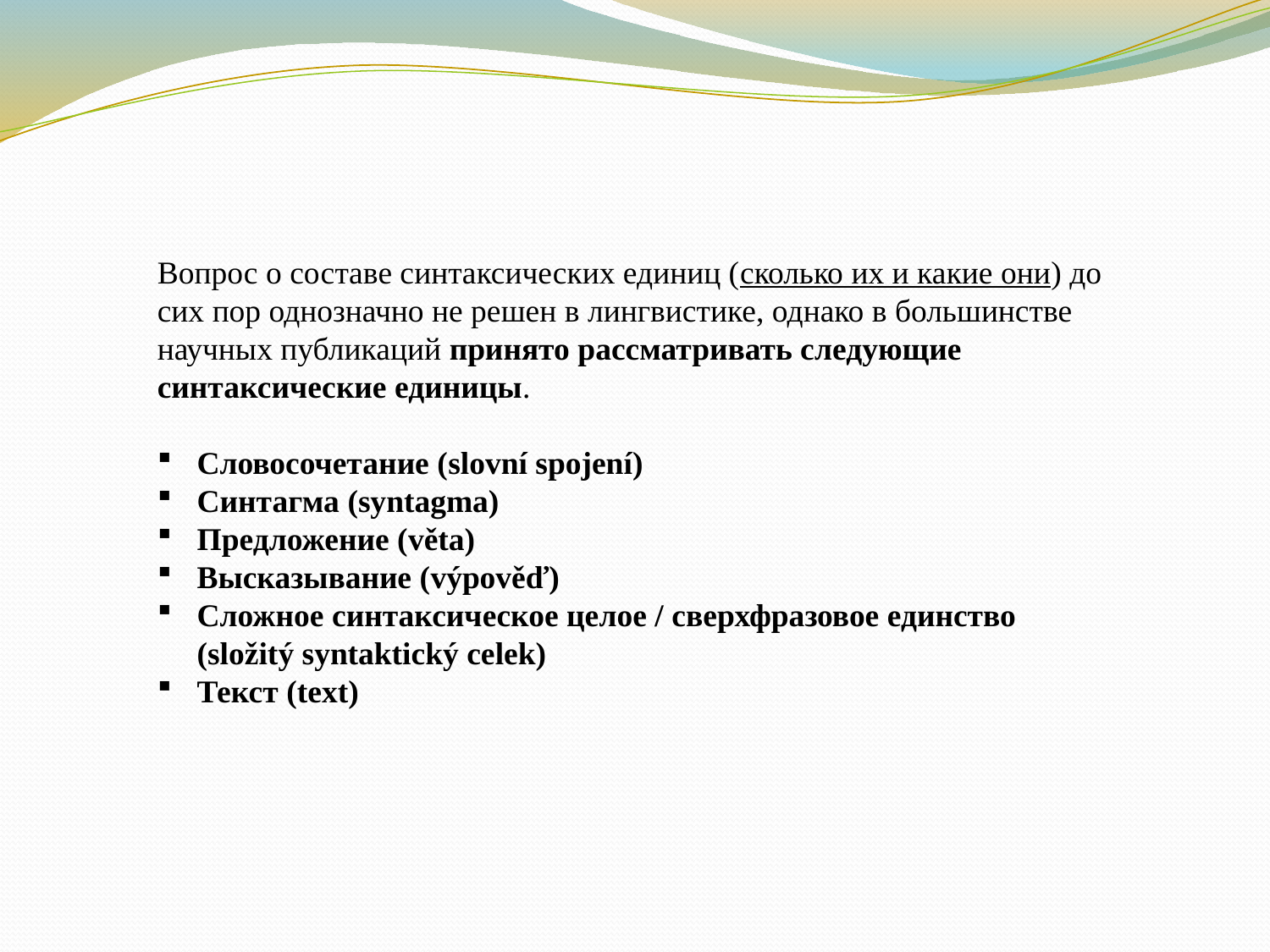

Вопрос о составе синтаксических единиц (сколько их и какие они) до сих пор однозначно не решен в лингвистике, однако в большинстве научных публикаций принято рассматривать следующие синтаксические единицы.

Словосочетание (slovní spojení)
Синтагма (syntagma)
Предложение (věta)
Высказывание (výpověď)
Сложное синтаксическое целое / сверхфразовое единство (složitý syntaktický celek)
Текст (text)